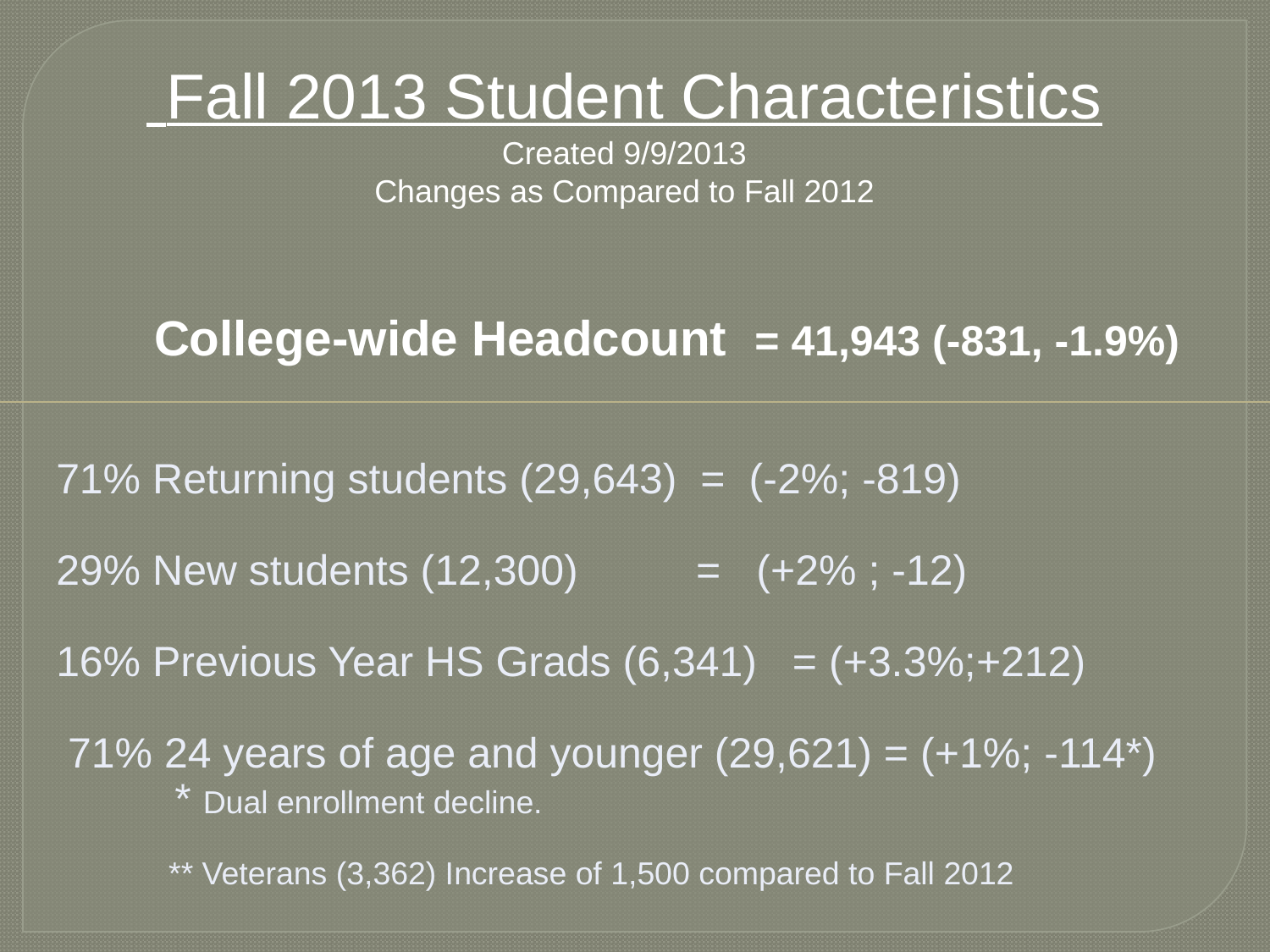

Fall 2013 Student Characteristics
Created 9/9/2013
Changes as Compared to Fall 2012
        College-wide Headcount  = 41,943 (-831, -1.9%)

 71% Returning students (29,643)  =  (-2%; -819)

 29% New students (12,300)          =   (+2% ; -12)

 16% Previous Year HS Grads (6,341)   = (+3.3%;+212)

  71% 24 years of age and younger (29,621) = (+1%; -114*)
           * Dual enrollment decline.

              ** Veterans (3,362) Increase of 1,500 compared to Fall 2012